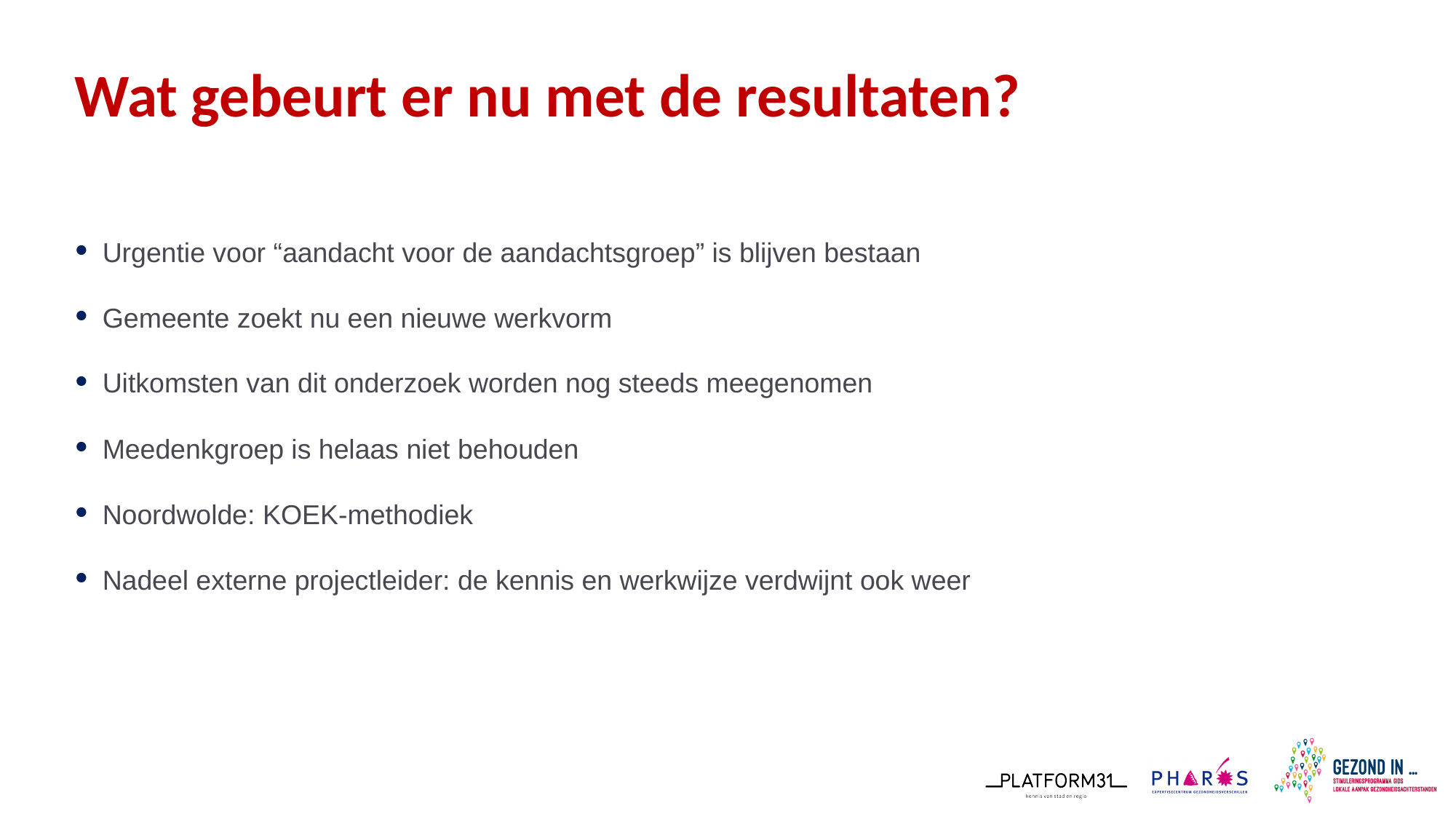

# Wat gebeurt er nu met de resultaten?

Urgentie voor “aandacht voor de aandachtsgroep” is blijven bestaan

Gemeente zoekt nu een nieuwe werkvorm

Uitkomsten van dit onderzoek worden nog steeds meegenomen

Meedenkgroep is helaas niet behouden

Noordwolde: KOEK-methodiek

Nadeel externe projectleider: de kennis en werkwijze verdwijnt ook weer